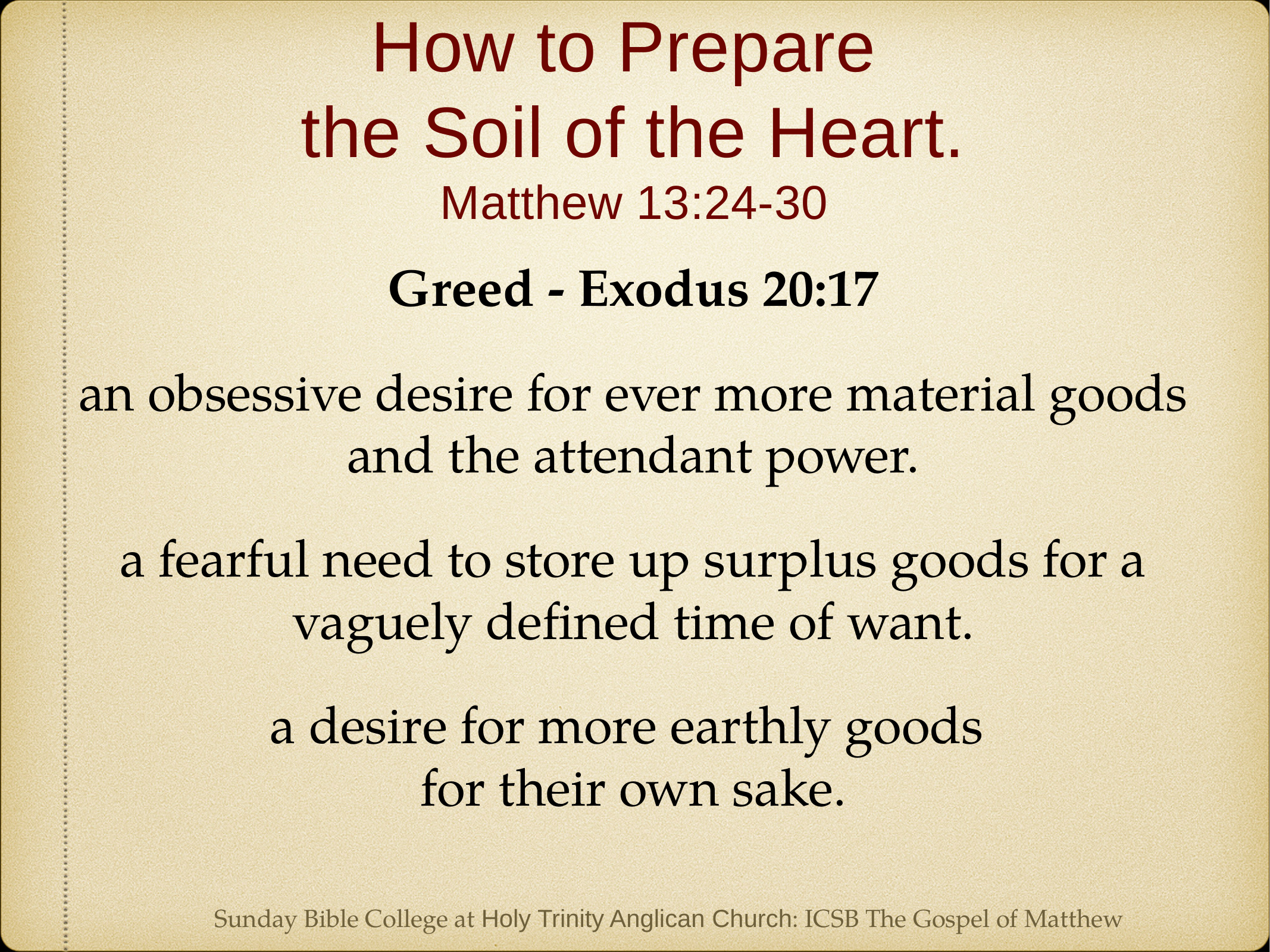

# How to Prepare the Soil of the Heart. Matthew 13:24-30
Greed - Exodus 20:17
an obsessive desire for ever more material goods and the attendant power.
a fearful need to store up surplus goods for a vaguely defined time of want.
a desire for more earthly goods
for their own sake.
Sunday Bible College at Holy Trinity Anglican Church: ICSB The Gospel of Matthew